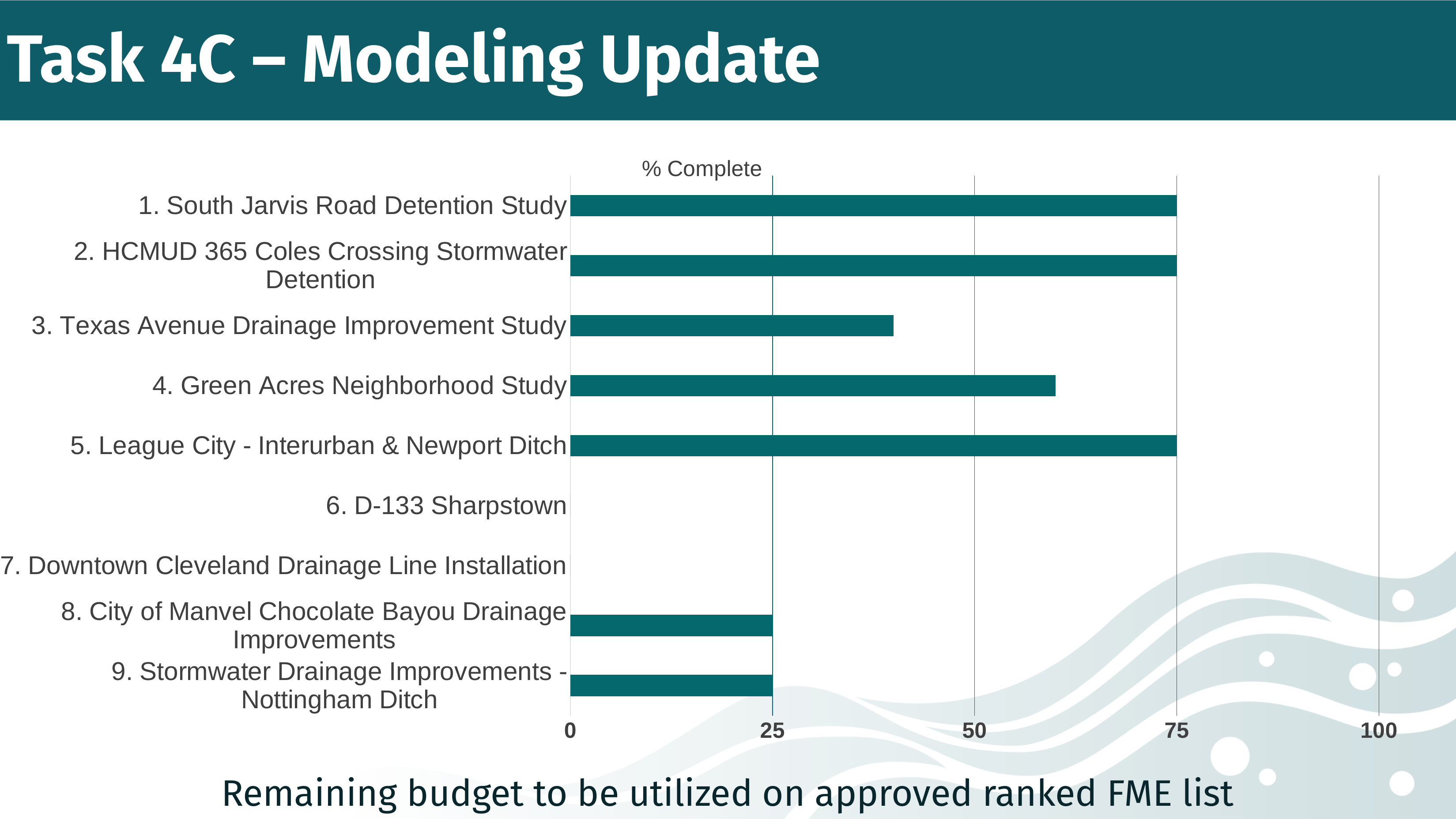

# Task 4C – Modeling Update

### Chart:

| Category | % Complete |
|---|---|
| 9. Stormwater Drainage Improvements - Nottingham Ditch | 25.0 |
| 8. City of Manvel Chocolate Bayou Drainage Improvements | 25.0 |
| 7. Downtown Cleveland Drainage Line Installation | 0.0 |
| 6. D-133 Sharpstown | 0.0 |
| 5. League City - Interurban & Newport Ditch | 75.0 |
| 4. Green Acres Neighborhood Study | 60.0 |
| 3. Texas Avenue Drainage Improvement Study | 40.0 |
| 2. HCMUD 365 Coles Crossing Stormwater Detention | 75.0 |
| 1. South Jarvis Road Detention Study | 75.0 |
Remaining budget to be utilized on approved ranked FME list